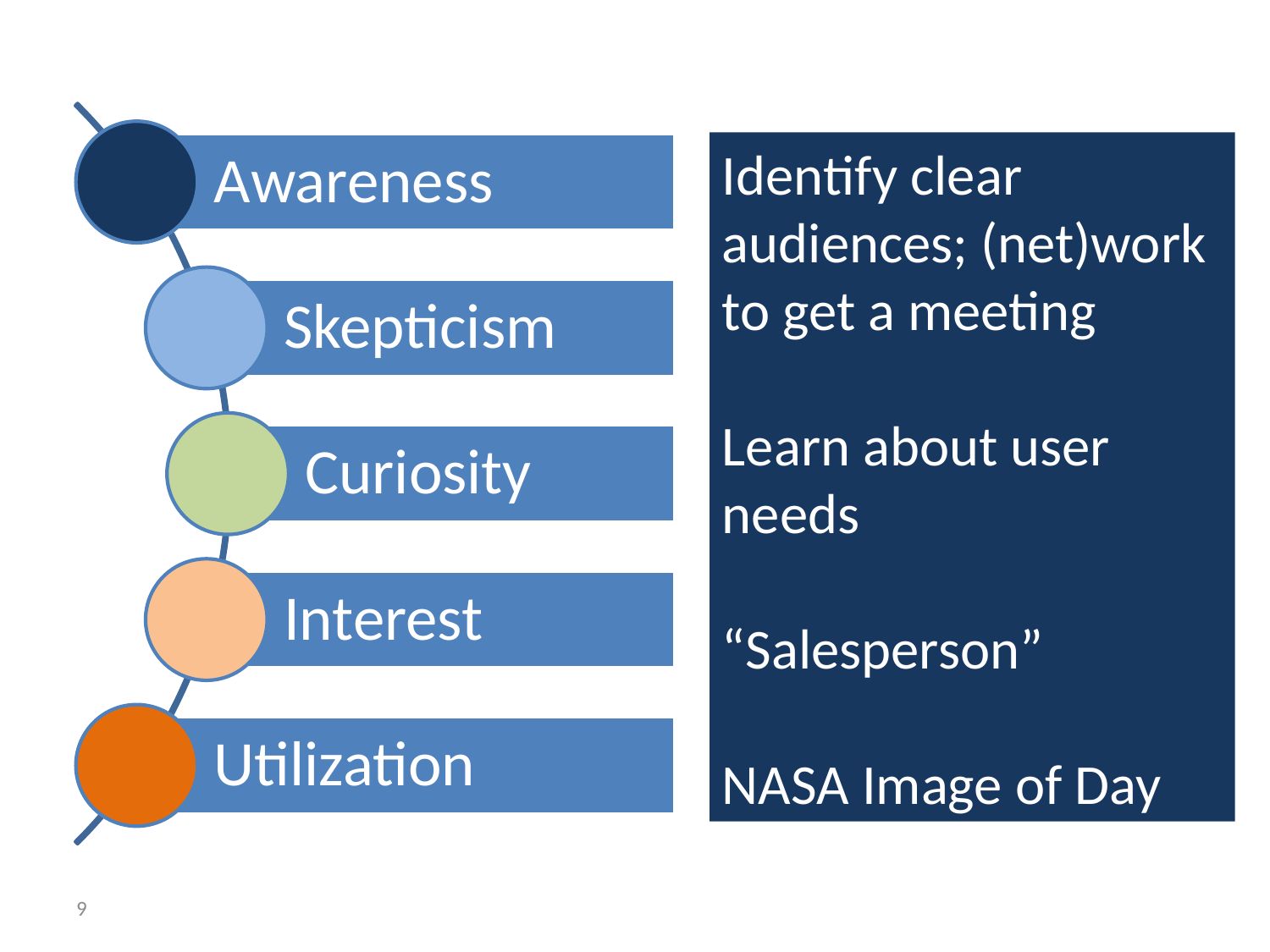

Awareness
Skepticism
Curiosity
Interest
Utilization
Identify clear audiences; (net)work to get a meeting

Learn about user needs

“Salesperson”

NASA Image of Day
9